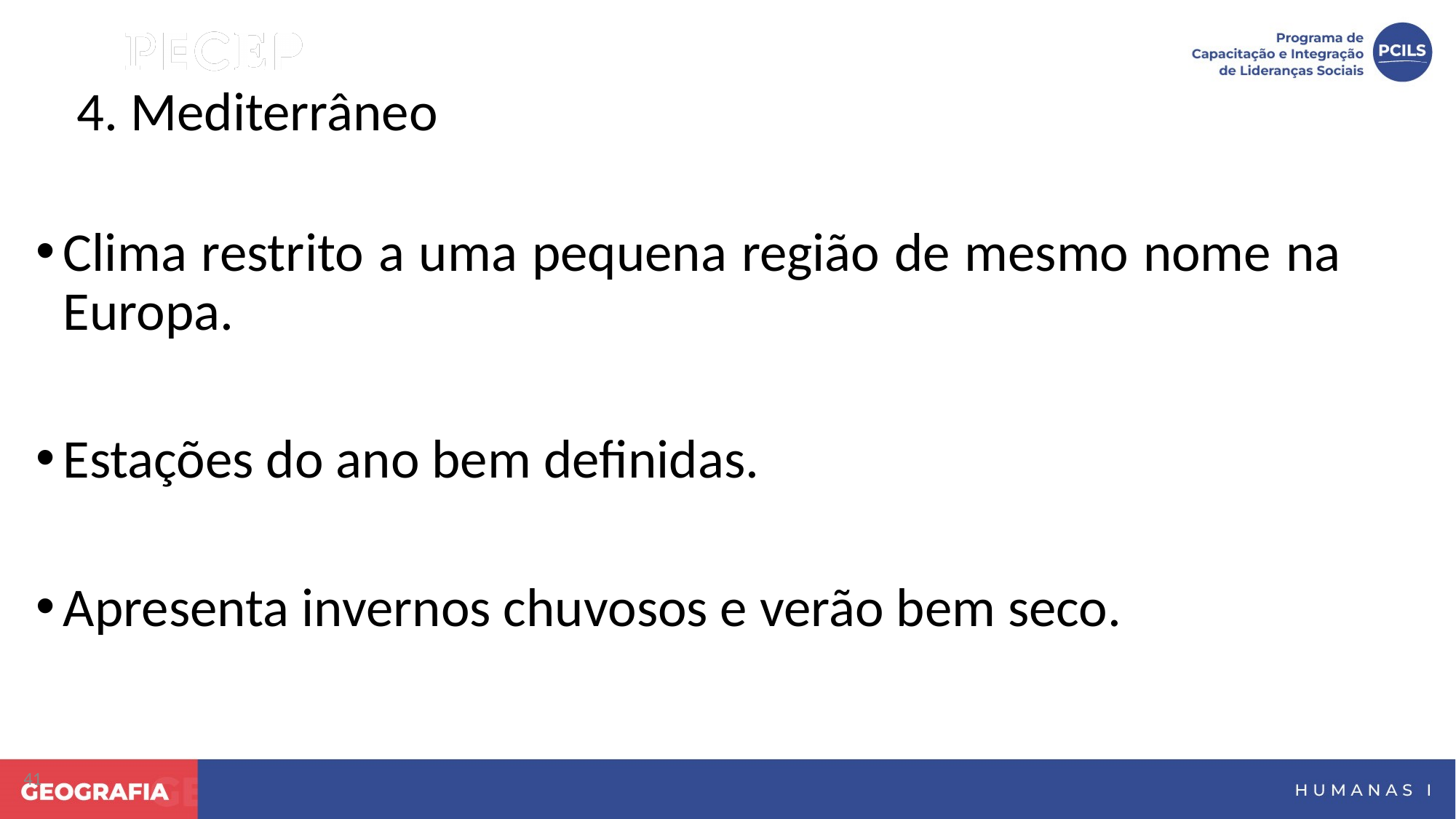

4. Mediterrâneo
Clima restrito a uma pequena região de mesmo nome na Europa.

Estações do ano bem definidas.

Apresenta invernos chuvosos e verão bem seco.

41